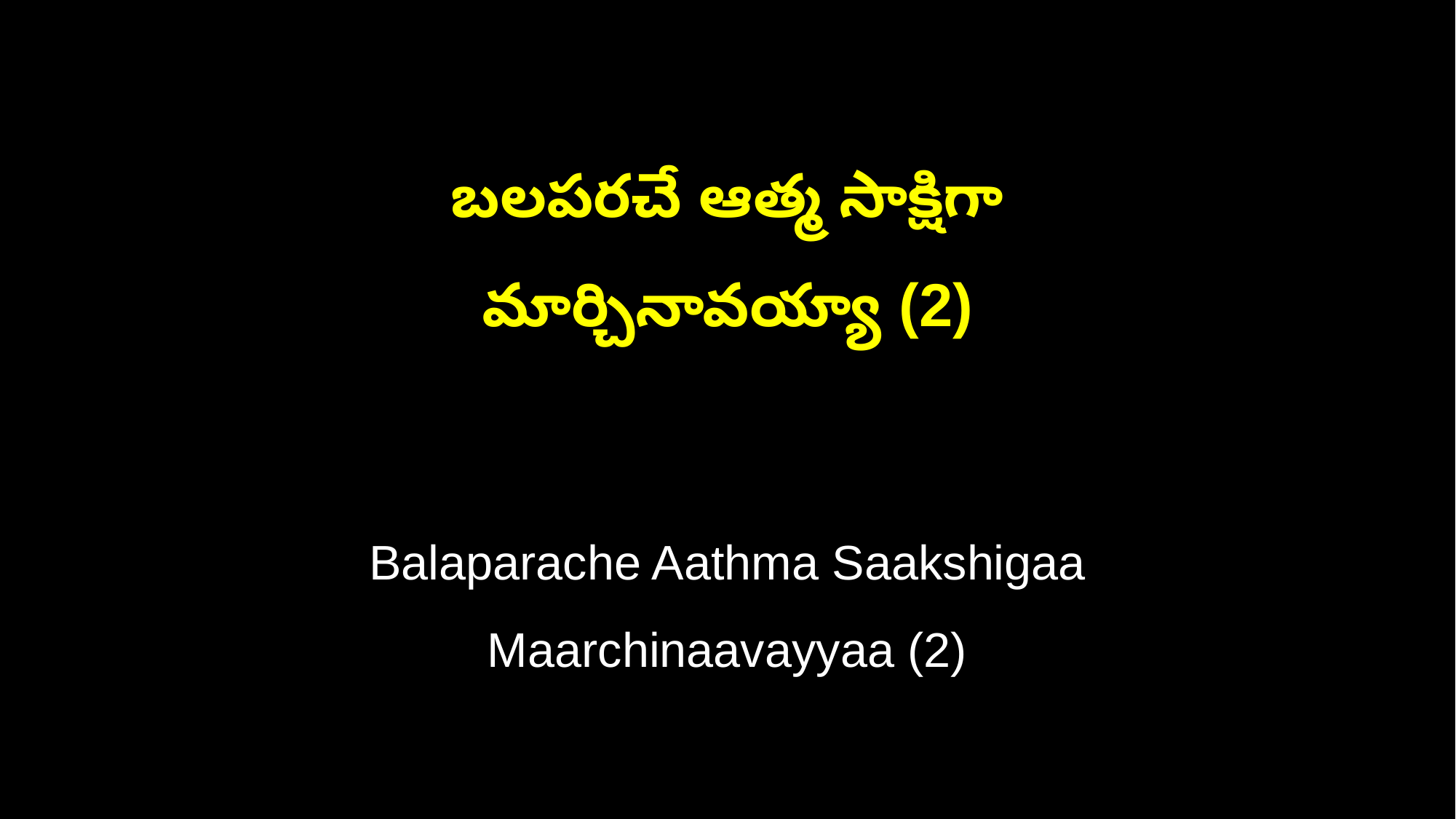

బలపరచే ఆత్మ సాక్షిగా
మార్చినావయ్యా (2)
Balaparache Aathma Saakshigaa
Maarchinaavayyaa (2)